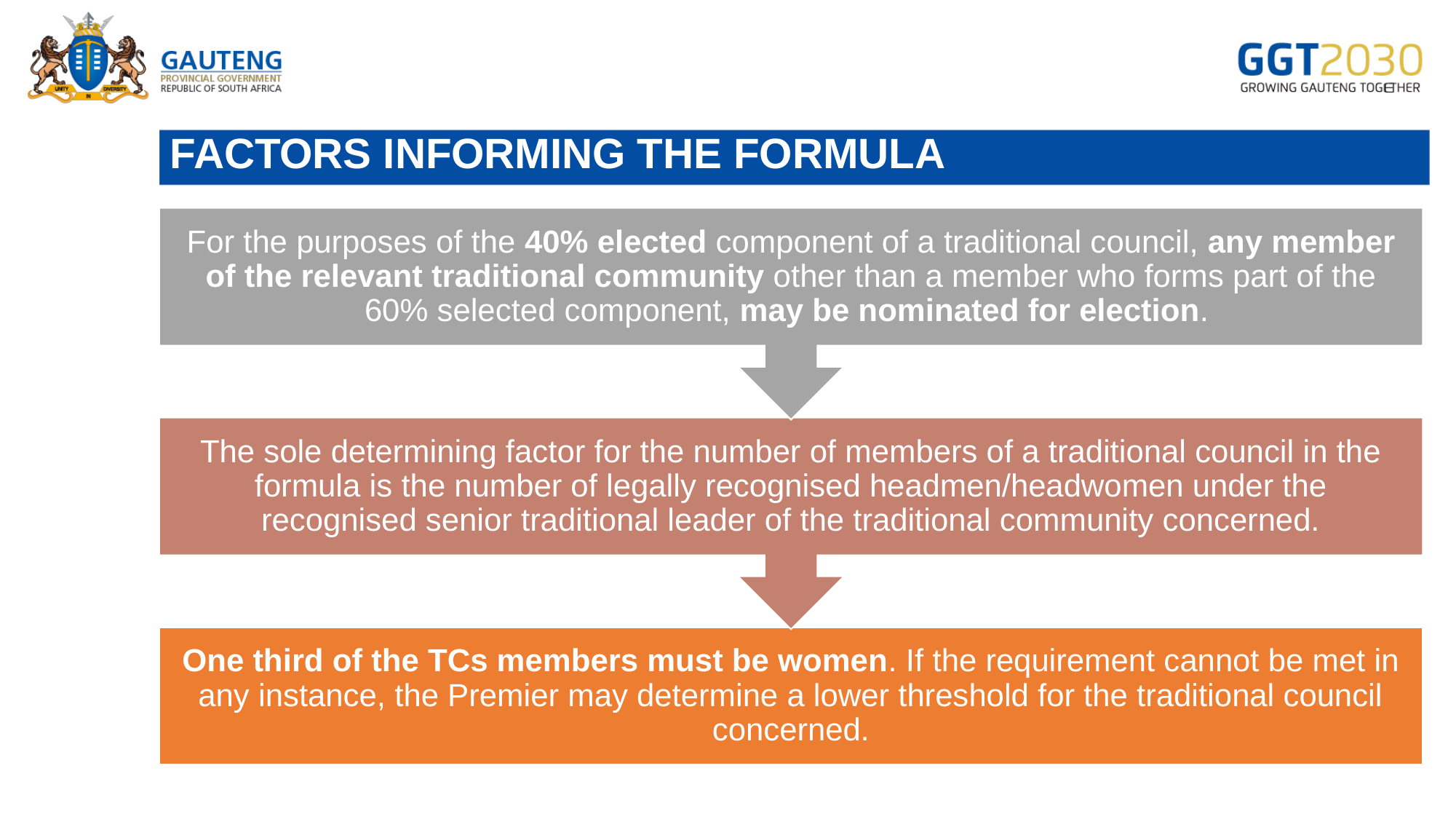

# FACTORS INFORMING THE FORMULA
One third of the TCs members must be women. If the requirement cannot be met in any instance, the Premier may determine a lower threshold for the traditional council concerned.
The sole determining factor for the number of members of a traditional council in the formula is the number of legally recognised headmen/headwomen under the recognised senior traditional leader of the traditional community concerned.
For the purposes of the 40% elected component of a traditional council, any member of the relevant traditional community other than a member who forms part of the 60% selected component, may be nominated for election.